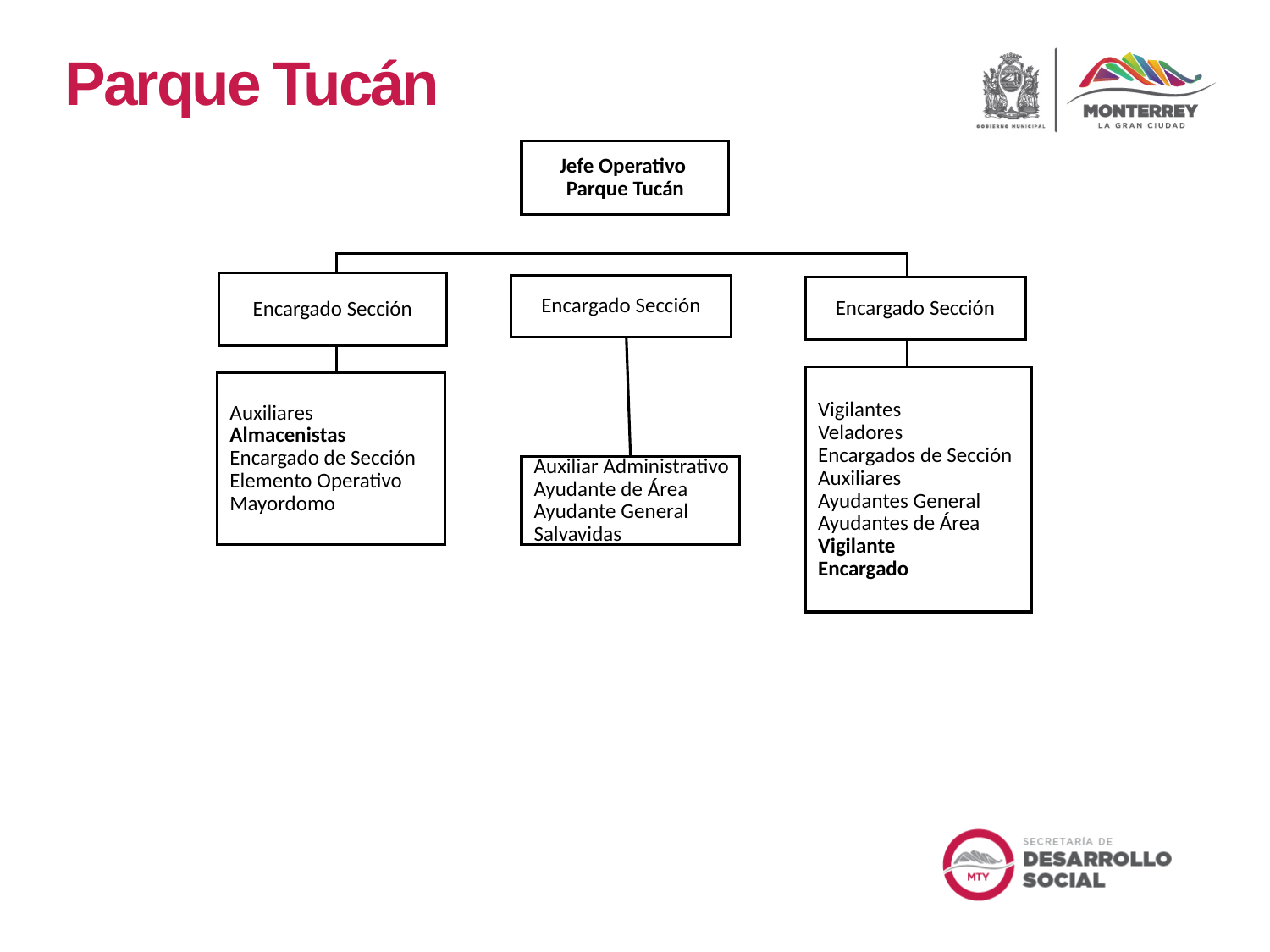

Parque Tucán
Jefe Operativo
Parque Tucán
Encargado Sección
Encargado Sección
Encargado Sección
Vigilantes
Veladores
Encargados de Sección
Auxiliares
Ayudantes General
Ayudantes de Área
Vigilante
Encargado
Auxiliares
Almacenistas
Encargado de Sección
Elemento Operativo
Mayordomo
Auxiliar Administrativo
Ayudante de Área
Ayudante General
Salvavidas